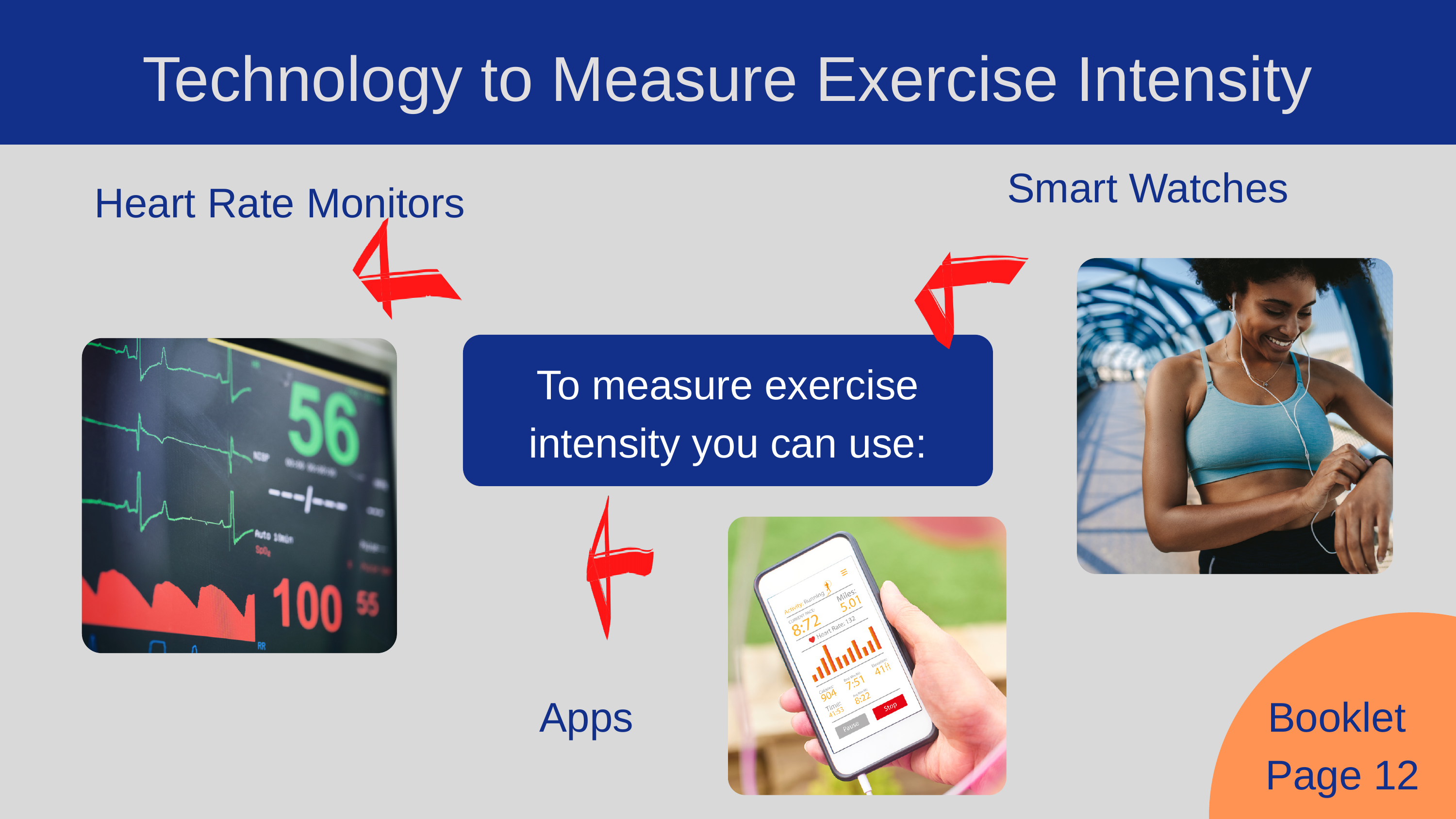

Technology to Measure Exercise Intensity

Smart Watches
Heart Rate Monitors

To measure exercise intensity you can use:

Apps
Booklet
Page 12